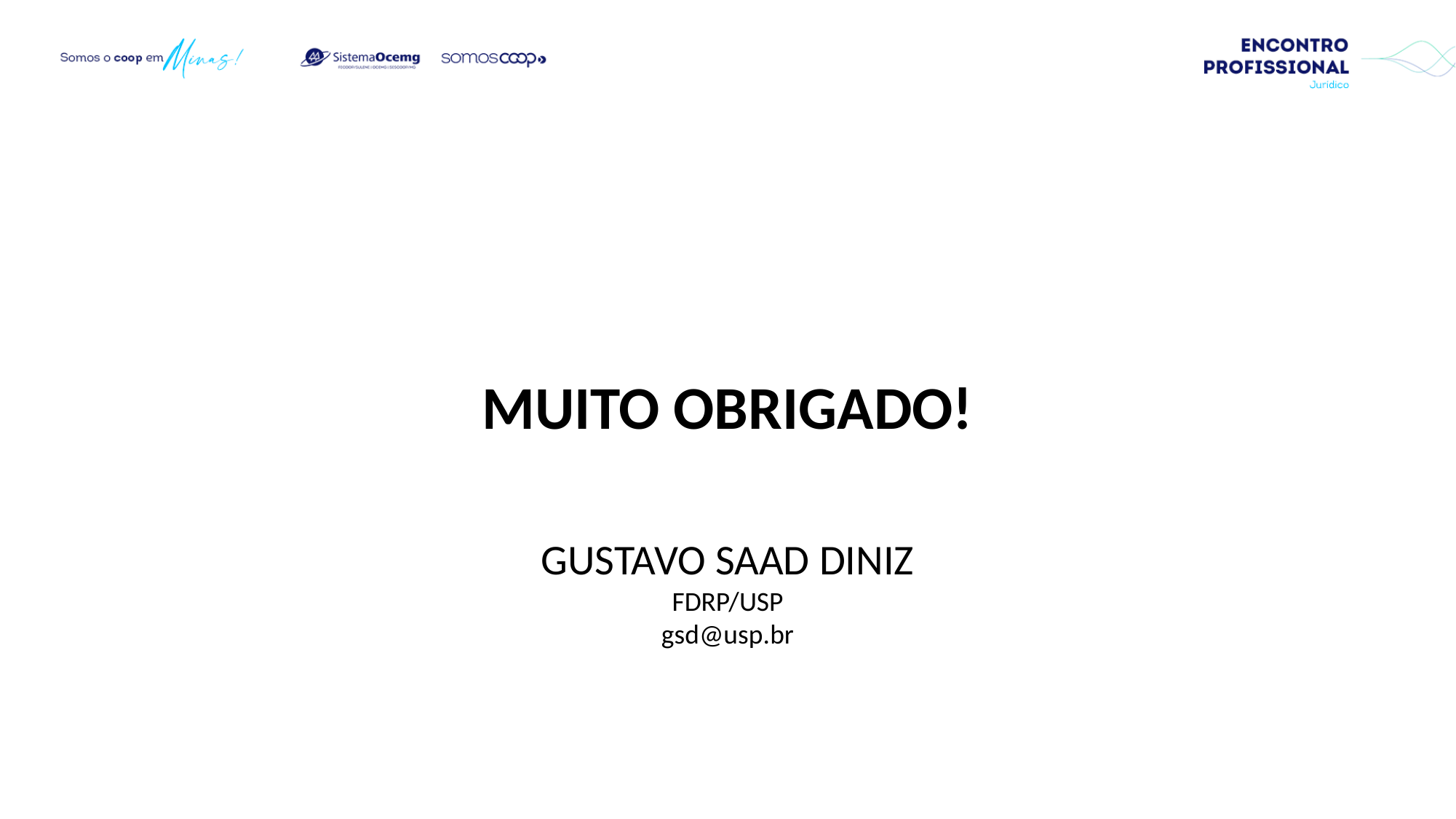

#

Muito Obrigado!

Gustavo Saad Diniz
FDRP/USP
gsd@usp.br